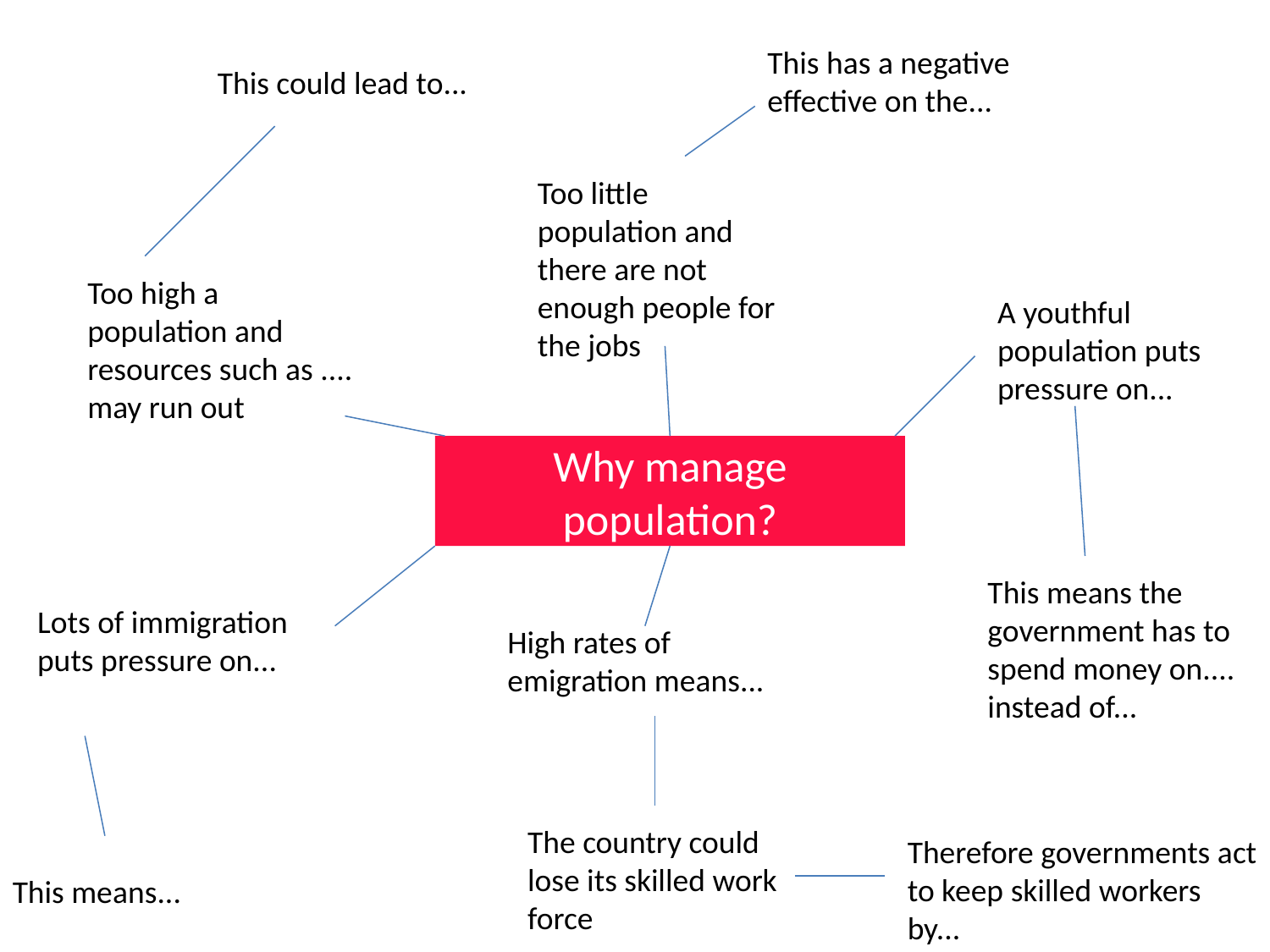

This has a negative effective on the...
This could lead to...
Too little population and there are not enough people for the jobs
Too high a population and resources such as .... may run out
A youthful population puts pressure on...
Why manage population?
This means the government has to spend money on.... instead of...
Lots of immigration puts pressure on...
High rates of emigration means...
The country could lose its skilled work force
Therefore governments act to keep skilled workers by...
This means...